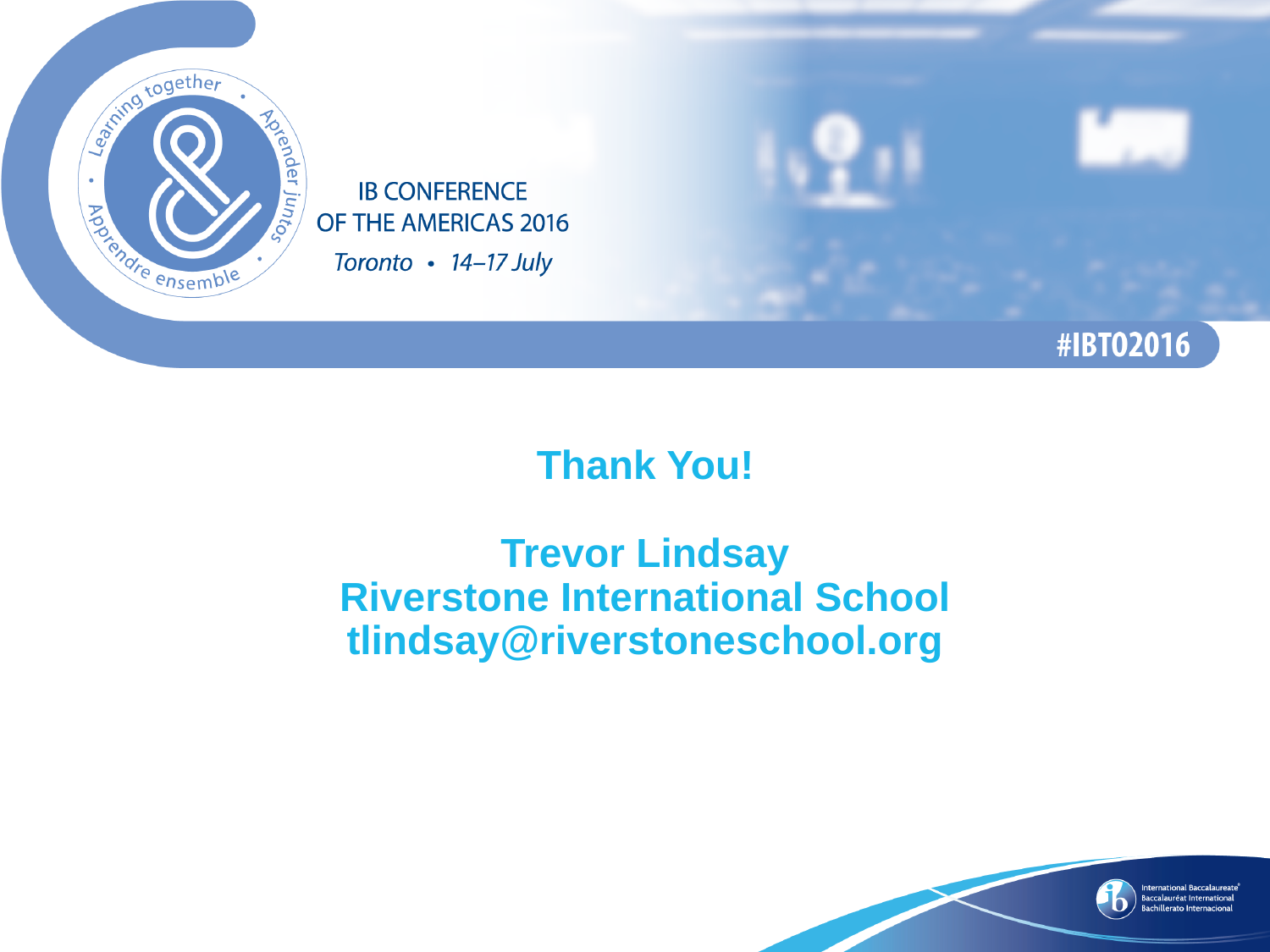

# Thank You! Trevor Lindsay Riverstone International School tlindsay@riverstoneschool.org